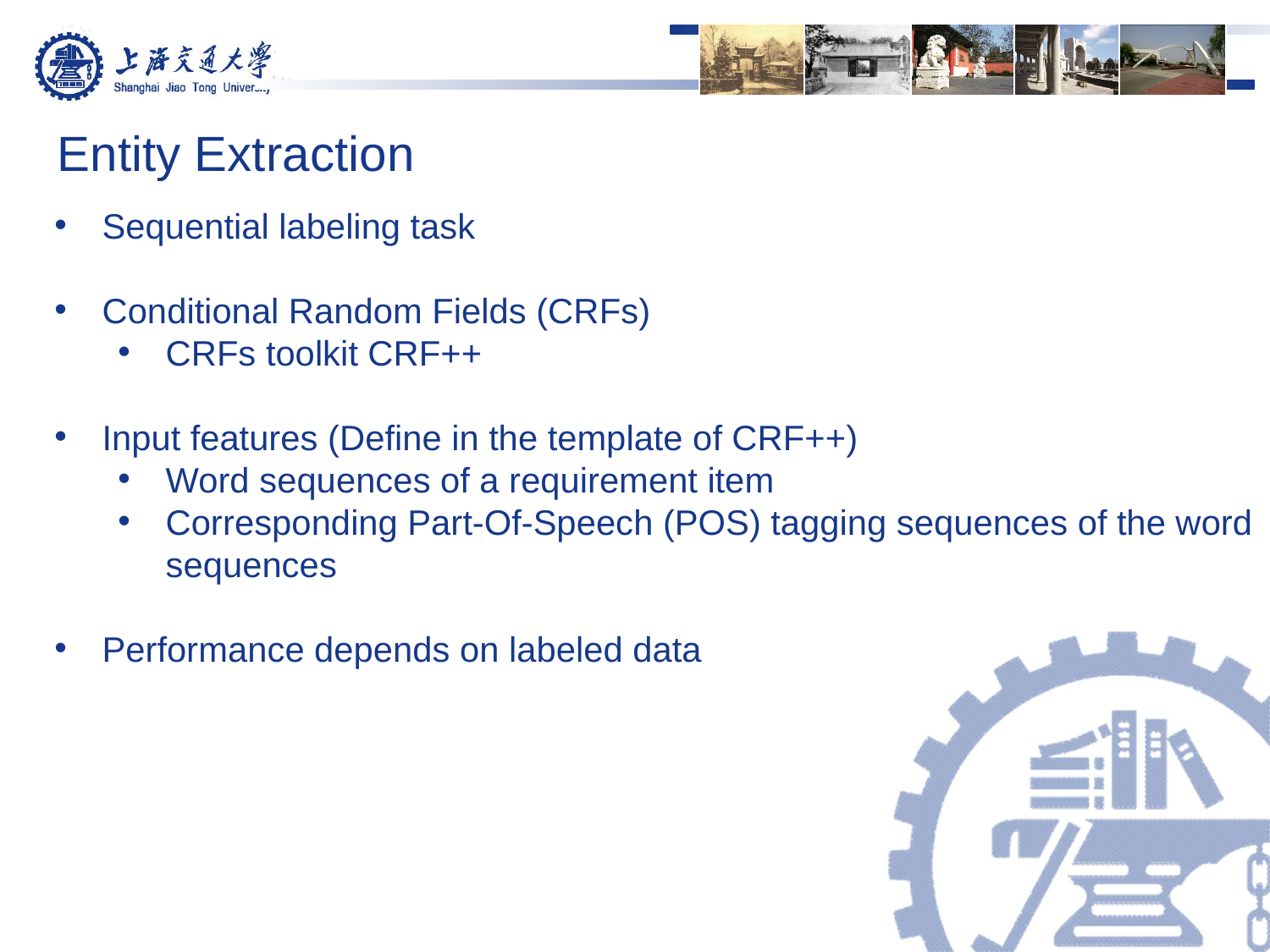

Entity Extraction
Sequential labeling task

Conditional Random Fields (CRFs)
CRFs toolkit CRF++

Input features (Define in the template of CRF++)
Word sequences of a requirement item
Corresponding Part-Of-Speech (POS) tagging sequences of the word sequences

Performance depends on labeled data